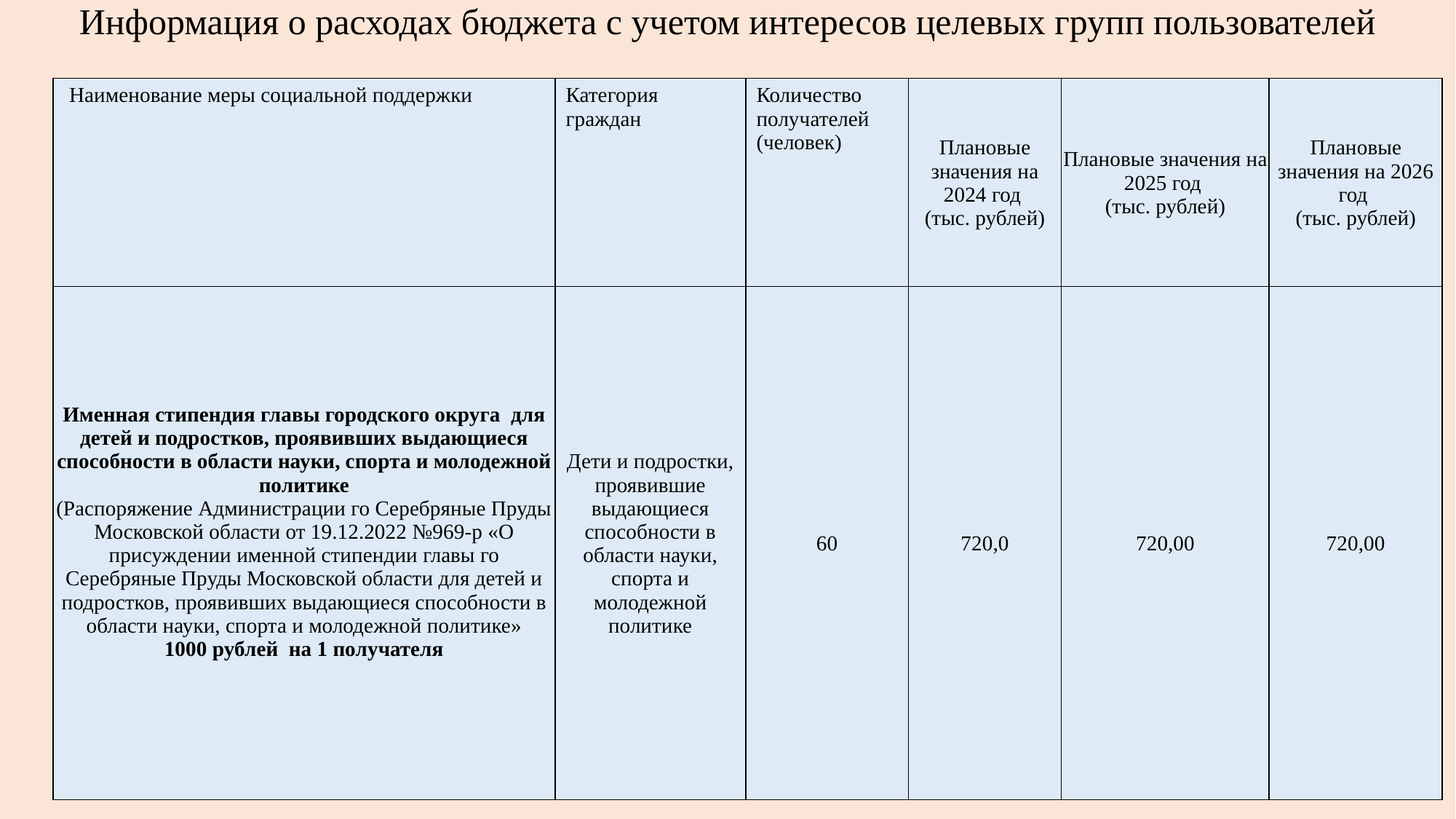

Информация о расходах бюджета с учетом интересов целевых групп пользователей
| Наименование меры социальной поддержки | Категория граждан | Количество получателей (человек) | Плановые значения на 2024 год (тыс. рублей) | Плановые значения на 2025 год (тыс. рублей) | Плановые значения на 2026 год (тыс. рублей) |
| --- | --- | --- | --- | --- | --- |
| Именная стипендия главы городского округа для детей и подростков, проявивших выдающиеся способности в области науки, спорта и молодежной политике (Распоряжение Администрации го Серебряные Пруды Московской области от 19.12.2022 №969-р «О присуждении именной стипендии главы го Серебряные Пруды Московской области для детей и подростков, проявивших выдающиеся способности в области науки, спорта и молодежной политике» 1000 рублей на 1 получателя | Дети и подростки, проявившие выдающиеся способности в области науки, спорта и молодежной политике | 60 | 720,0 | 720,00 | 720,00 |